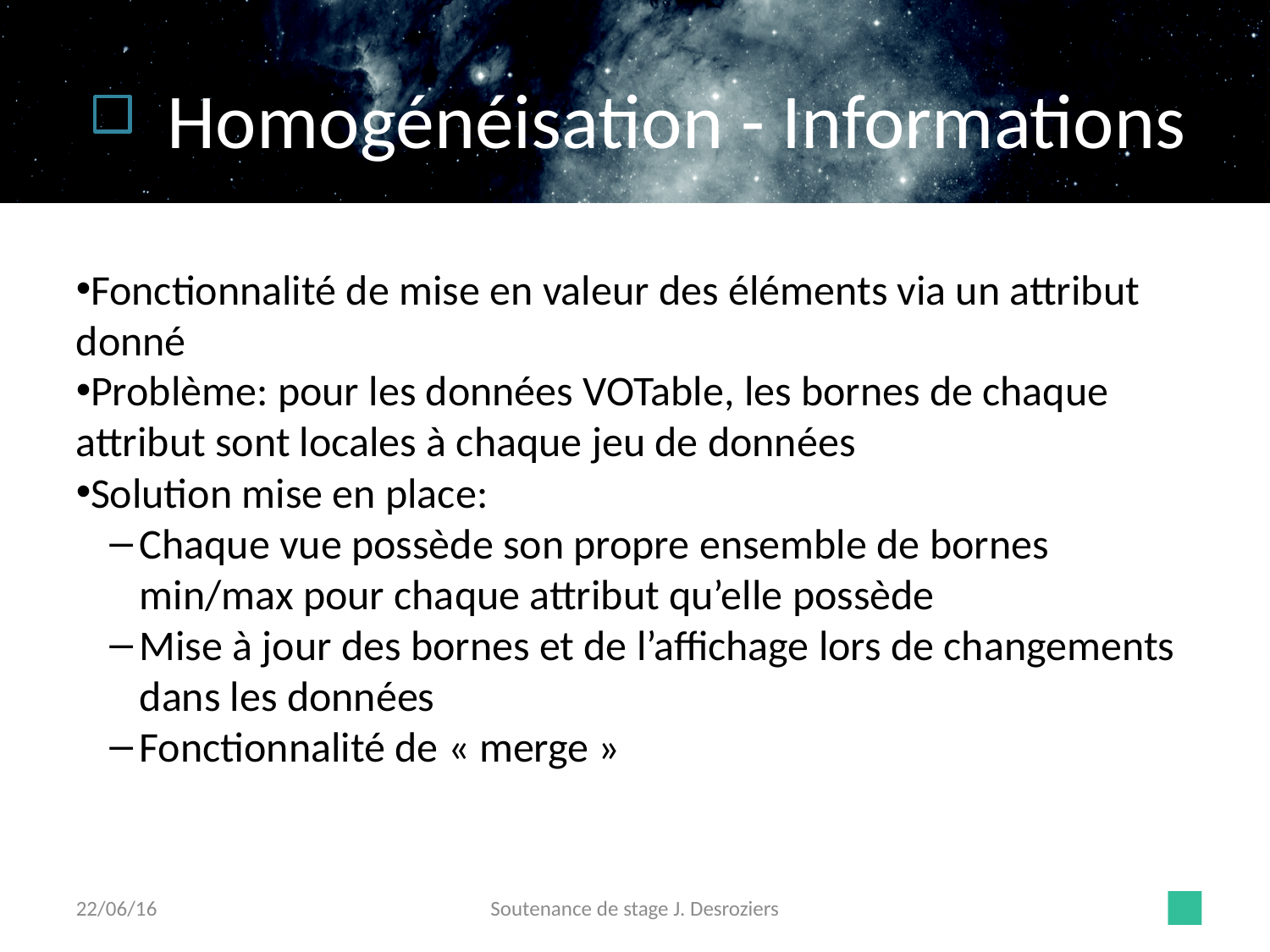

Homogénéisation - Informations
Fonctionnalité de mise en valeur des éléments via un attribut donné
Problème: pour les données VOTable, les bornes de chaque attribut sont locales à chaque jeu de données
Solution mise en place:
Chaque vue possède son propre ensemble de bornes min/max pour chaque attribut qu’elle possède
Mise à jour des bornes et de l’affichage lors de changements dans les données
Fonctionnalité de « merge »

22/06/16
Soutenance de stage J. Desroziers
20